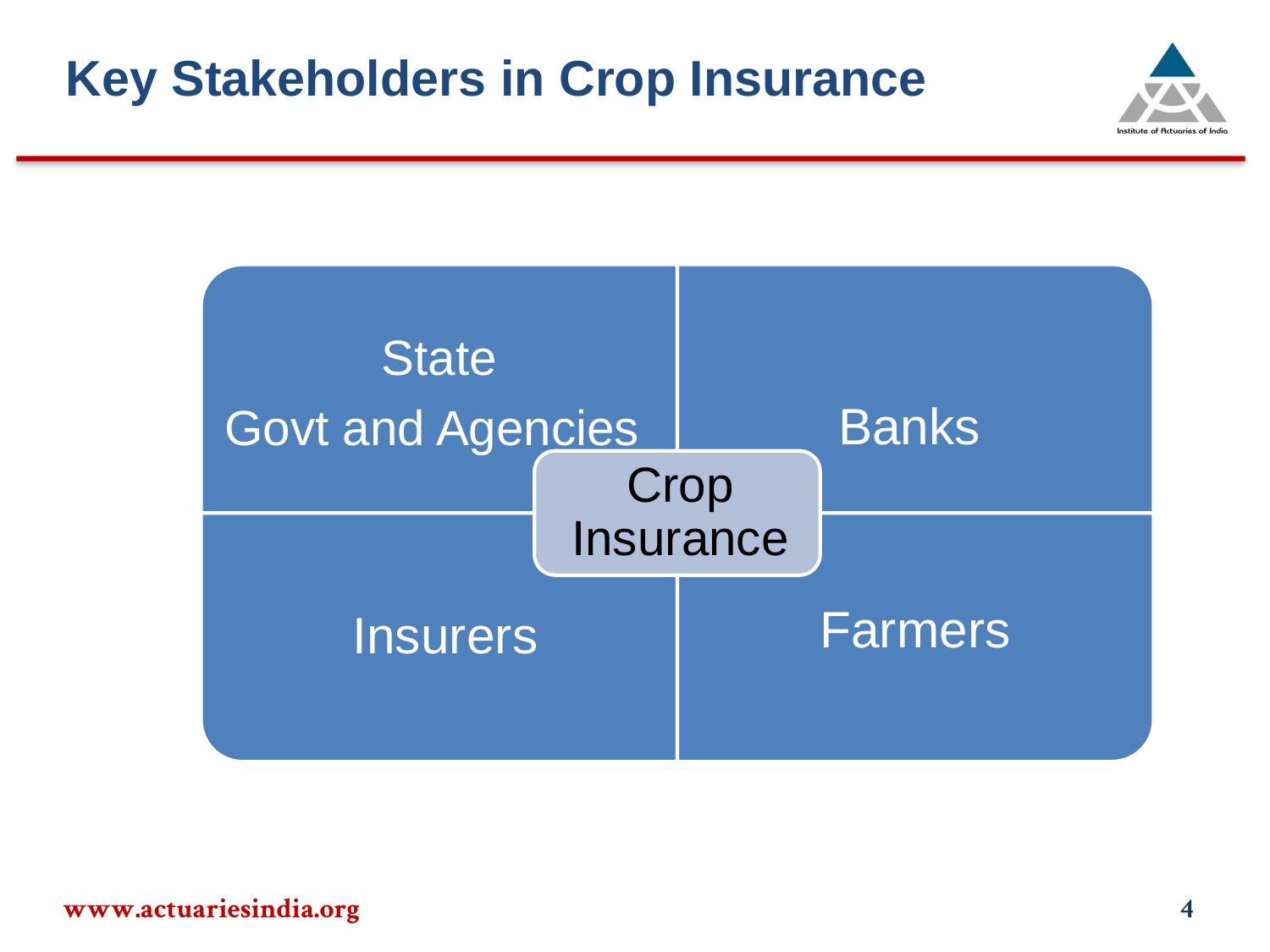

# Key Stakeholders in Crop Insurance

 State
Govt and Agencies

Banks
Insurers
Farmers
Crop Insurance
www.actuariesindia.org
4